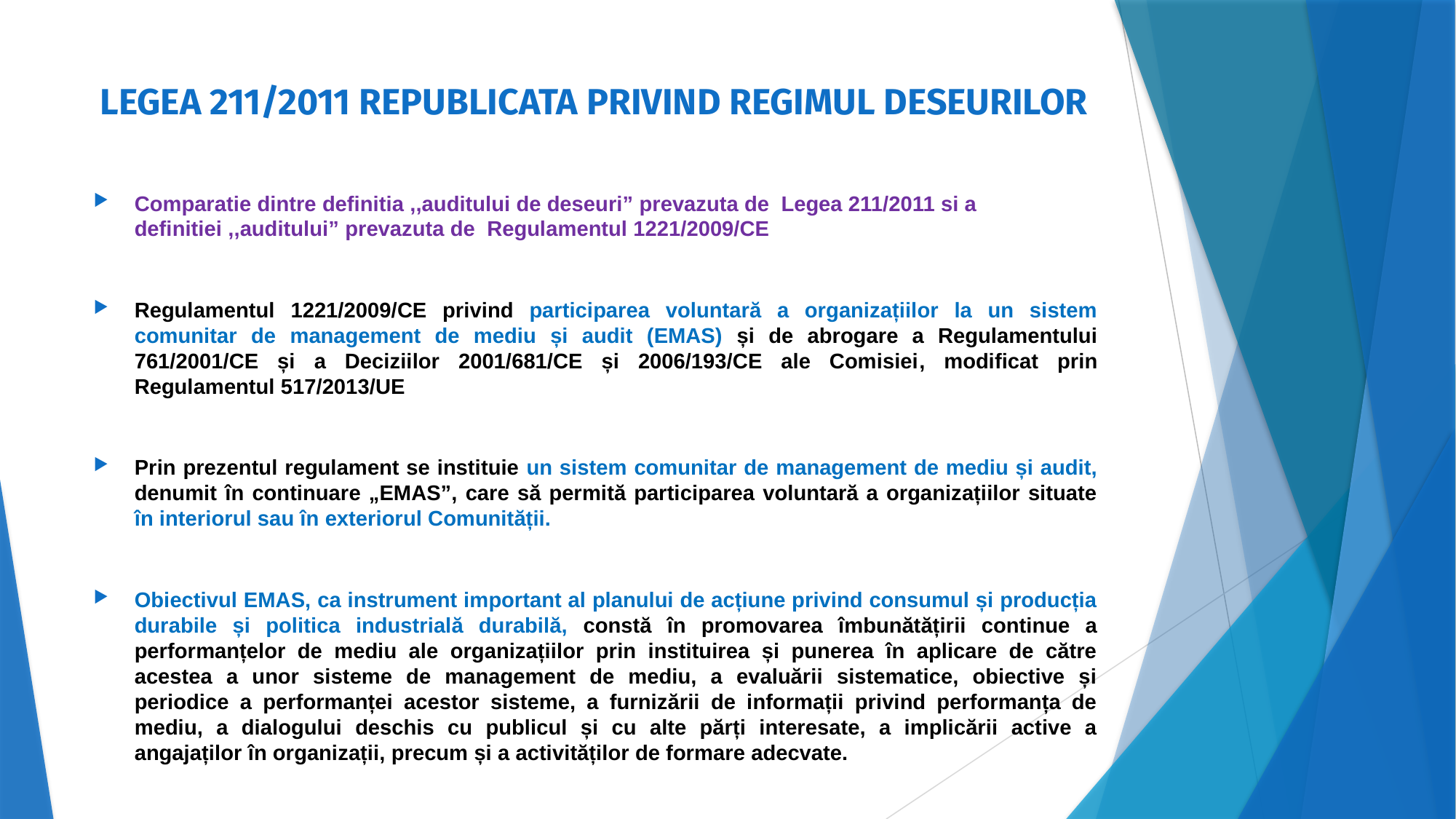

# LEGEA 211/2011 REPUBLICATA PRIVIND REGIMUL DESEURILOR
Comparatie dintre definitia ,,auditului de deseuri” prevazuta de  Legea 211/2011 si a definitiei ,,auditului” prevazuta de  Regulamentul 1221/2009/CE

Regulamentul 1221/2009/CE privind participarea voluntară a organizațiilor la un sistem comunitar de management de mediu și audit (EMAS) și de abrogare a Regulamentului 761/2001/CE și a Deciziilor 2001/681/CE și 2006/193/CE ale Comisiei, modificat prin Regulamentul 517/2013/UE

Prin prezentul regulament se instituie un sistem comunitar de management de mediu și audit, denumit în continuare „EMAS”, care să permită participarea voluntară a organizațiilor situate în interiorul sau în exteriorul Comunității.

Obiectivul EMAS, ca instrument important al planului de acțiune privind consumul și producția durabile și politica industrială durabilă, constă în promovarea îmbunătățirii continue a performanțelor de mediu ale organizațiilor prin instituirea și punerea în aplicare de către acestea a unor sisteme de management de mediu, a evaluării sistematice, obiective și periodice a performanței acestor sisteme, a furnizării de informații privind performanța de mediu, a dialogului deschis cu publicul și cu alte părți interesate, a implicării active a angajaților în organizații, precum și a activităților de formare adecvate.